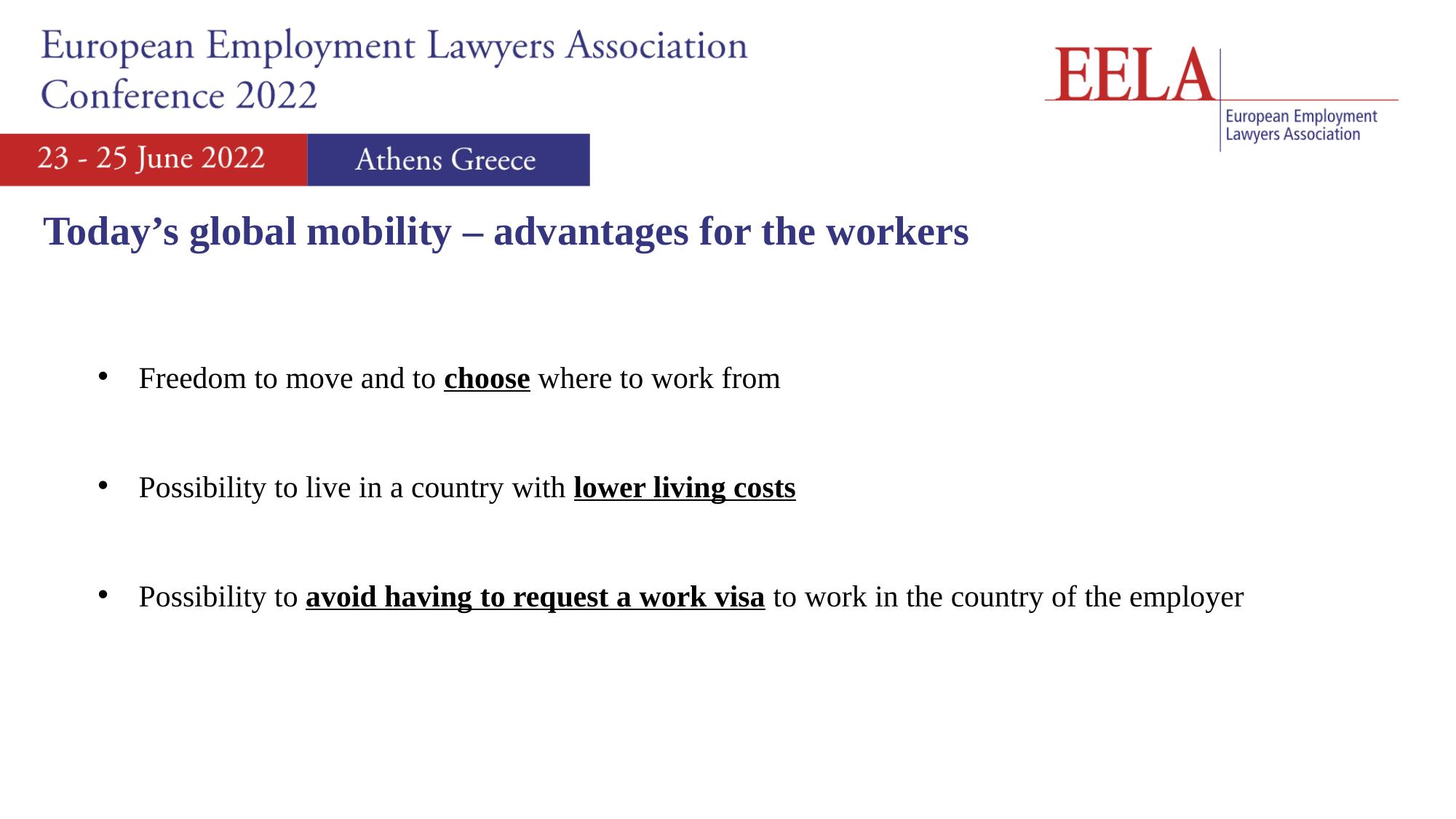

Today’s global mobility – advantages for the workers
Freedom to move and to choose where to work from
Possibility to live in a country with lower living costs
Possibility to avoid having to request a work visa to work in the country of the employer